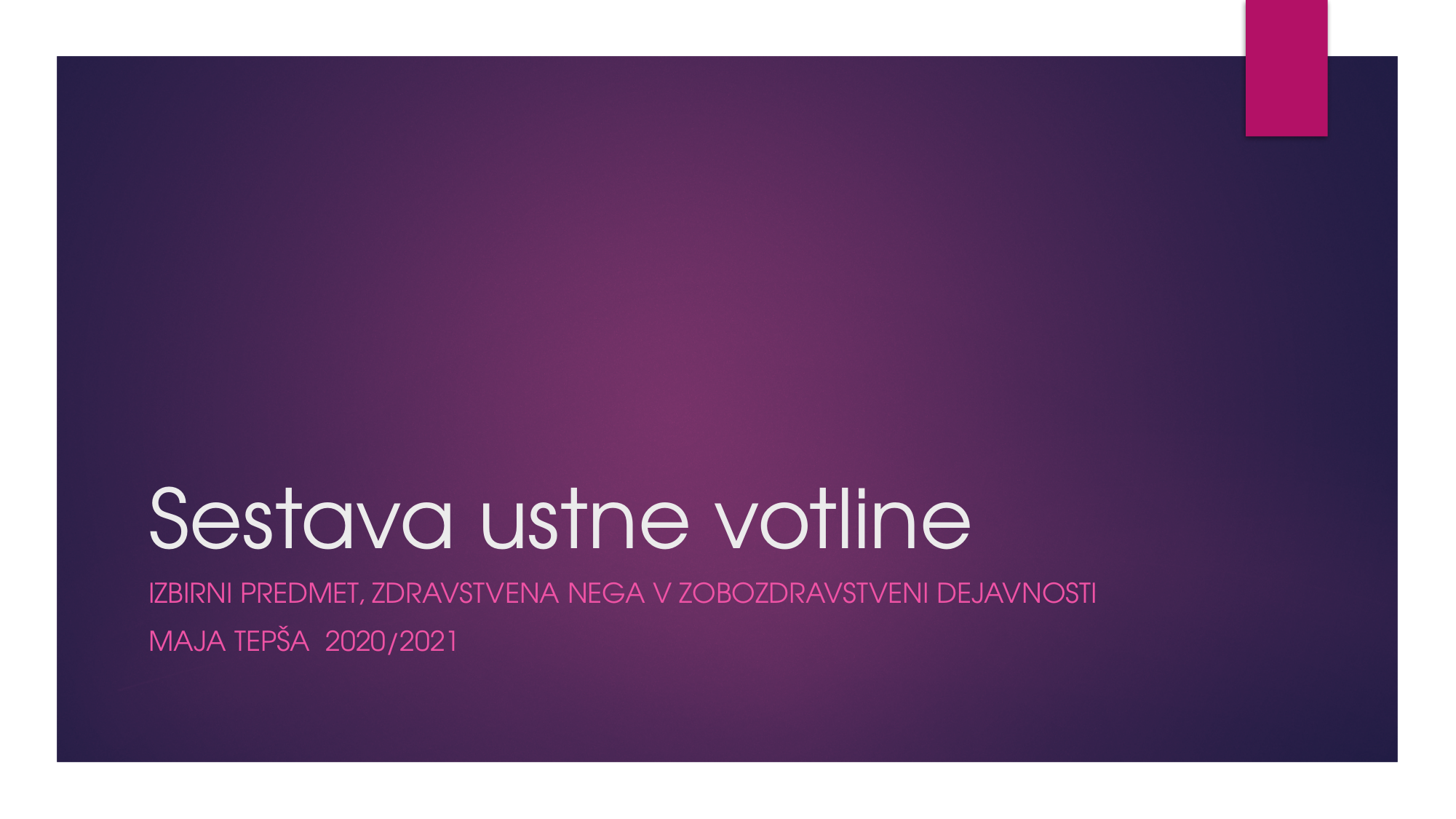

# Sestava ustne votline
Izbirni predmet, zdravstvena nega v zobozdravstveni dejavnosti
Maja Tepša  2020/2021